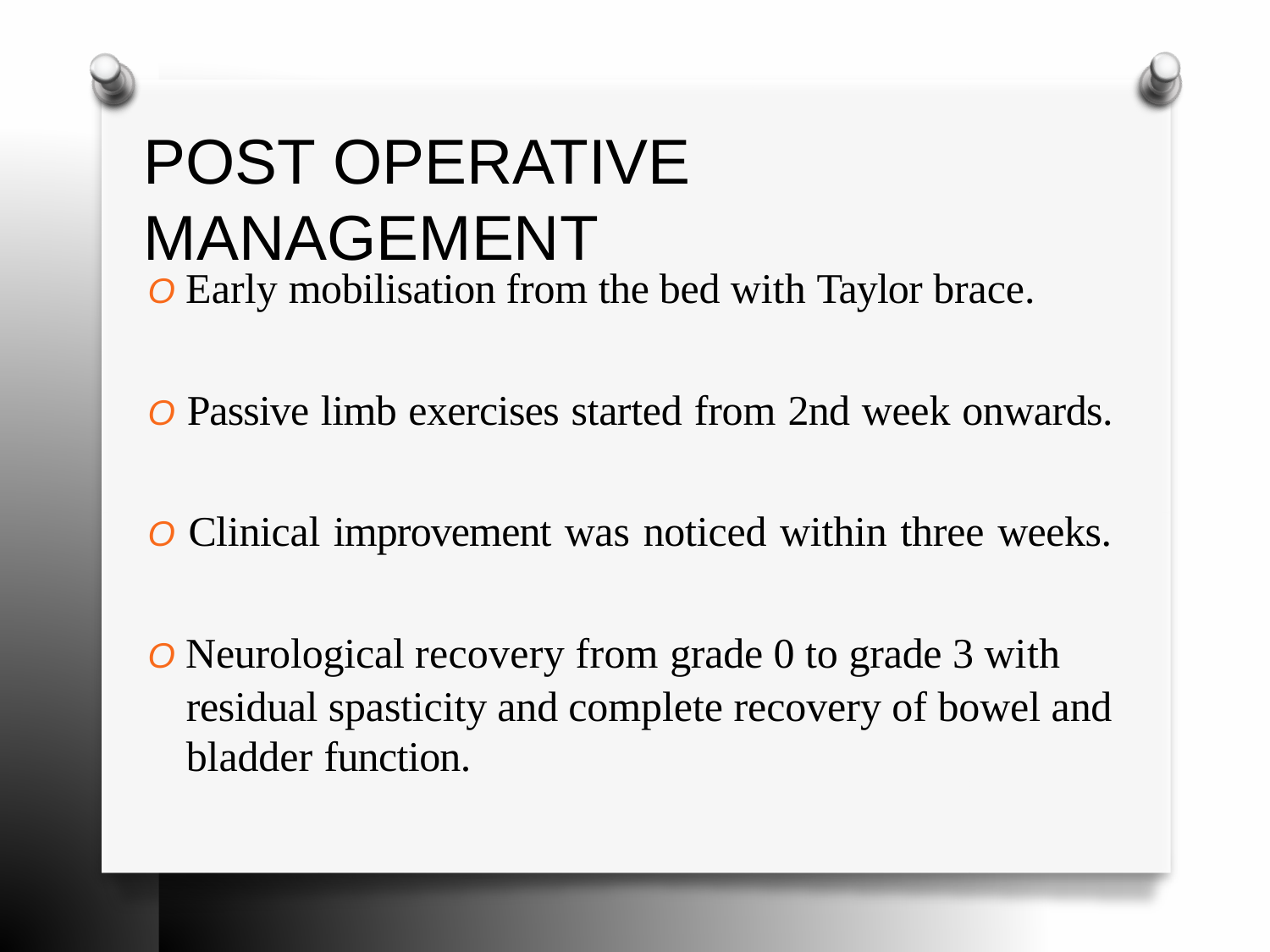

# POST OPERATIVE MANAGEMENT
O Early mobilisation from the bed with Taylor brace.
O Passive limb exercises started from 2nd week onwards.  O Clinical improvement was noticed within three weeks.  O Neurological recovery from grade 0 to grade 3 with
residual spasticity and complete recovery of bowel and  bladder function.